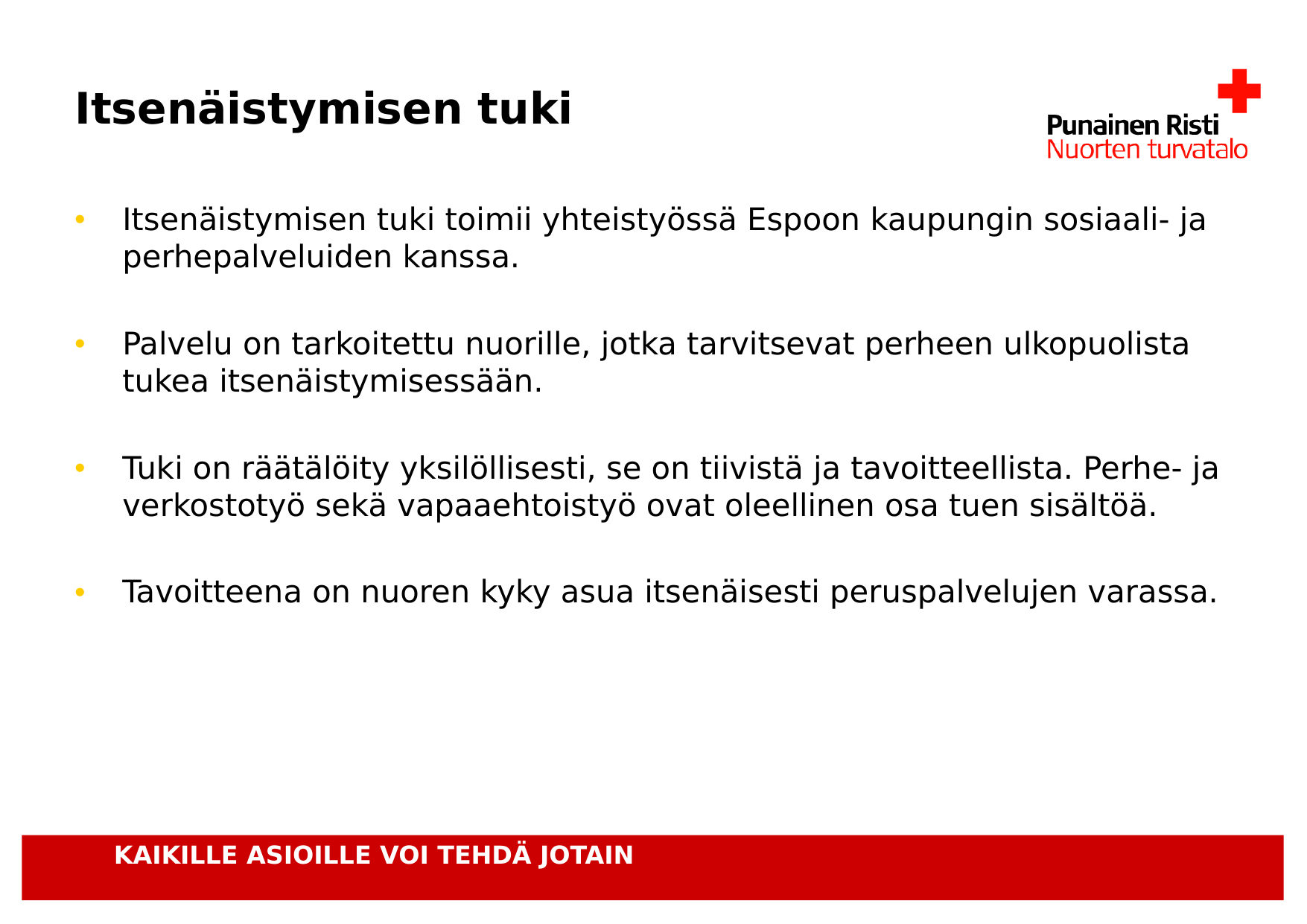

Itsenäistymisen tuki

Itsenäistymisen tuki toimii yhteistyössä Espoon kaupungin sosiaali- ja perhepalveluiden kanssa.

Palvelu on tarkoitettu nuorille, jotka tarvitsevat perheen ulkopuolista tukea itsenäistymisessään.

Tuki on räätälöity yksilöllisesti, se on tiivistä ja tavoitteellista. Perhe- ja verkostotyö sekä vapaaehtoistyö ovat oleellinen osa tuen sisältöä.

Tavoitteena on nuoren kyky asua itsenäisesti peruspalvelujen varassa.